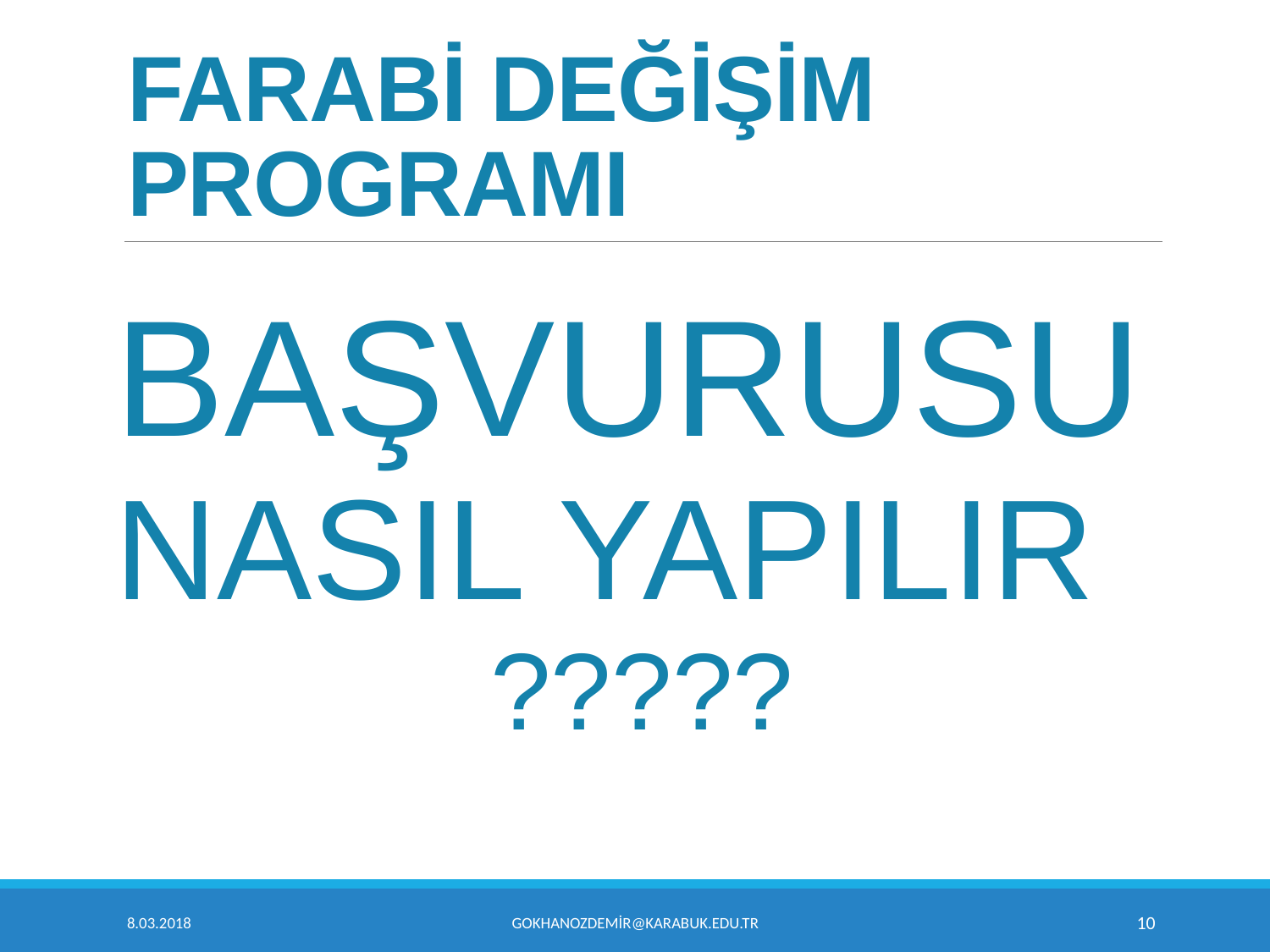

# FARABİ DEĞİŞİM PROGRAMI
BAŞVURUSU
NASIL YAPILIR
?????
8.03.2018
gokhanozdemir@karabuk.edu.tr
10